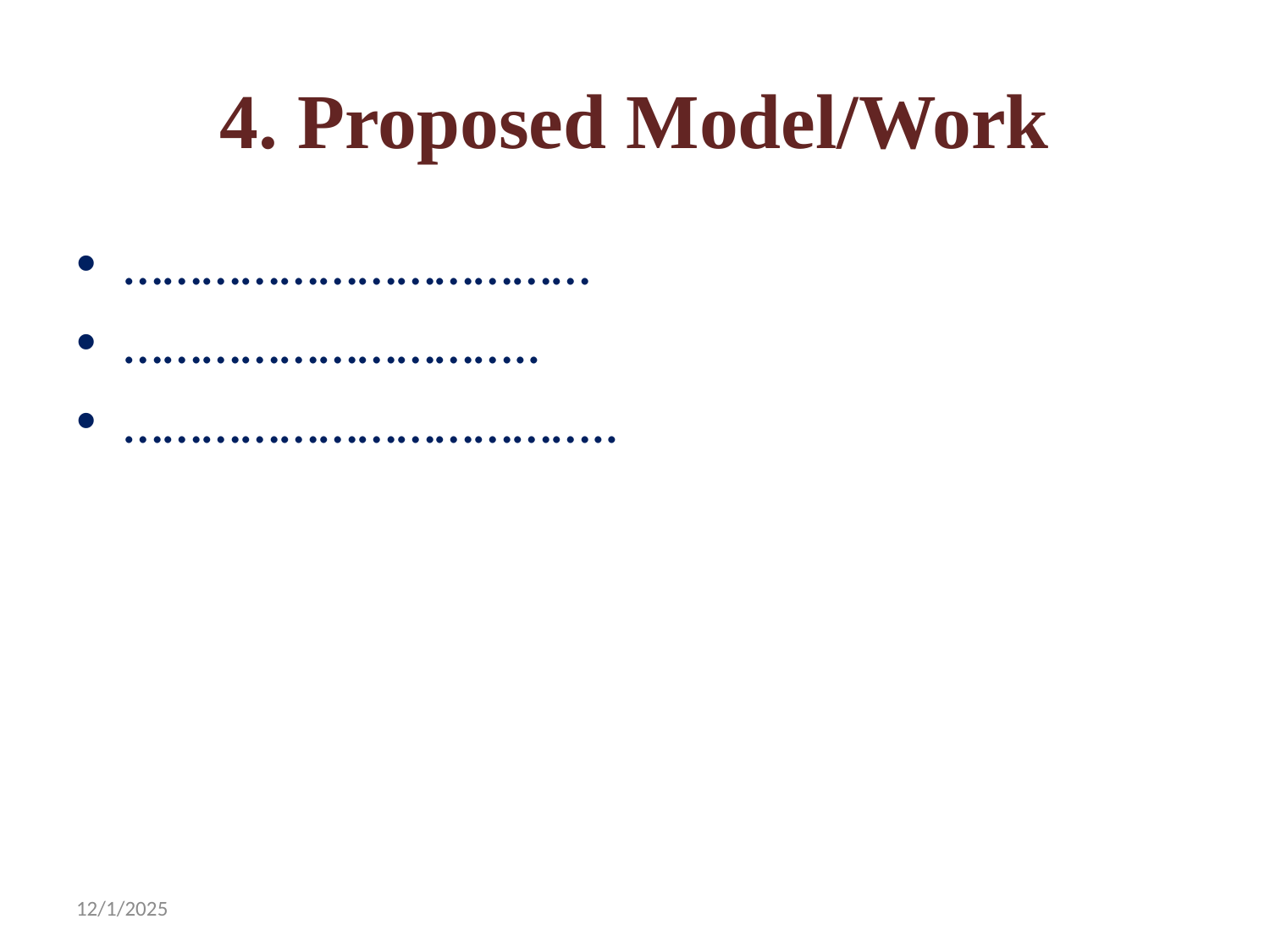

# 4. Proposed Model/Work
………………………………
…………………………..
………………………………..
12/1/2025